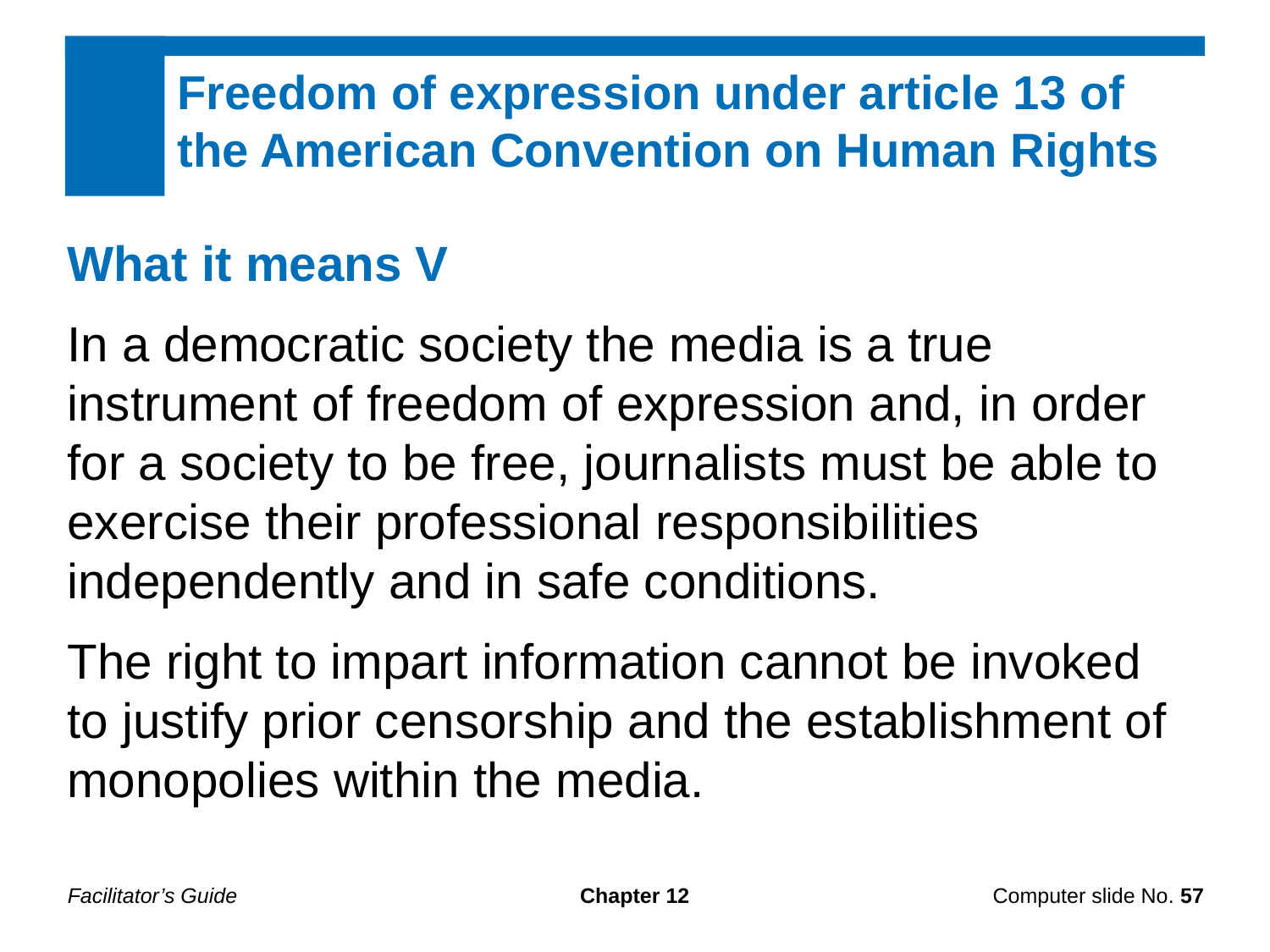

Freedom of expression under article 13 of the American Convention on Human Rights
What it means V
In a democratic society the media is a true instrument of freedom of expression and, in order for a society to be free, journalists must be able to exercise their professional responsibilities independently and in safe conditions.
The right to impart information cannot be invoked to justify prior censorship and the establishment of monopolies within the media.
Facilitator’s Guide
Chapter 12
Computer slide No. 57